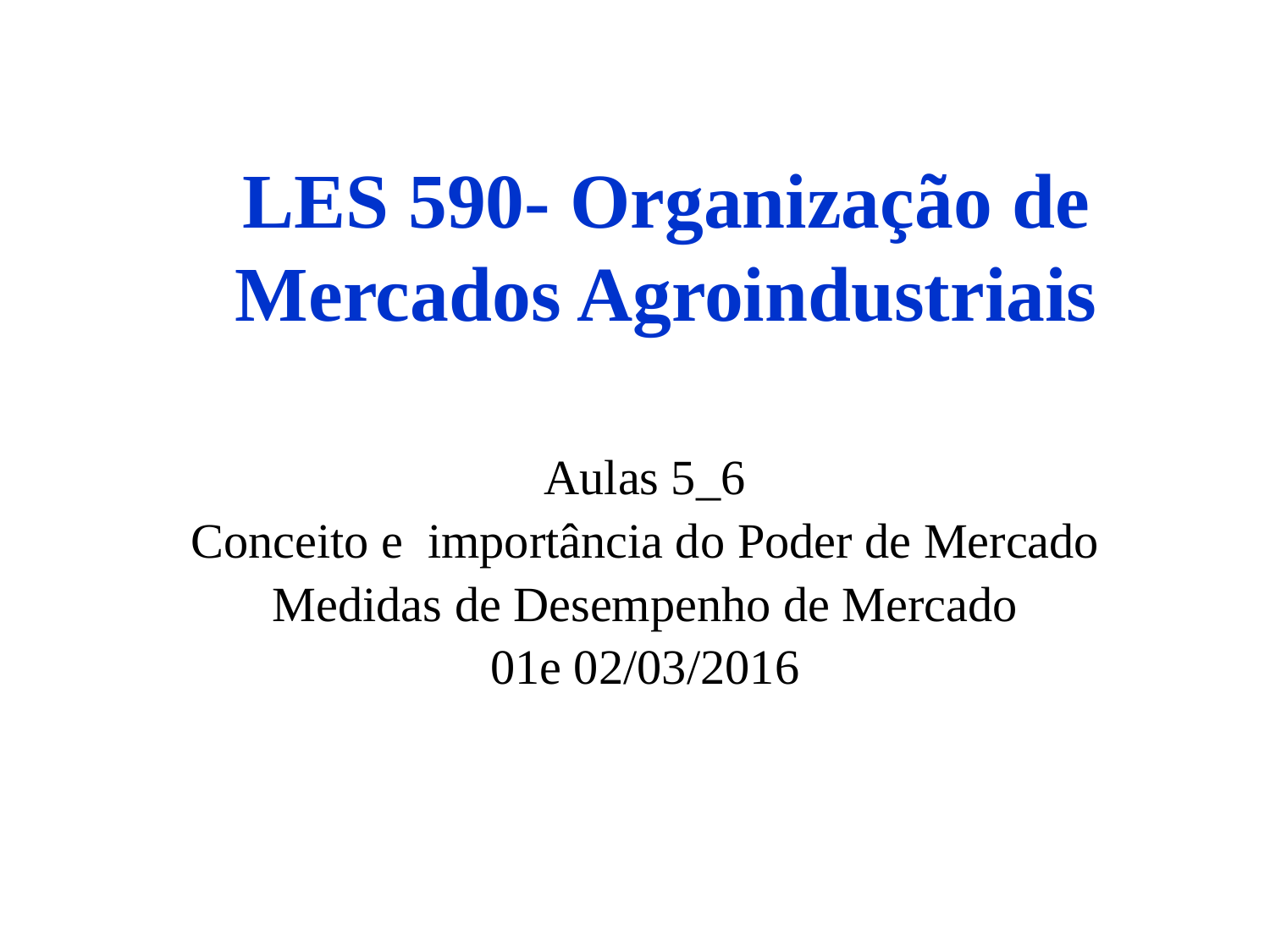

# LES 590- Organização de Mercados Agroindustriais
Aulas 5_6
Conceito e  importância do Poder de Mercado
Medidas de Desempenho de Mercado
01e 02/03/2016